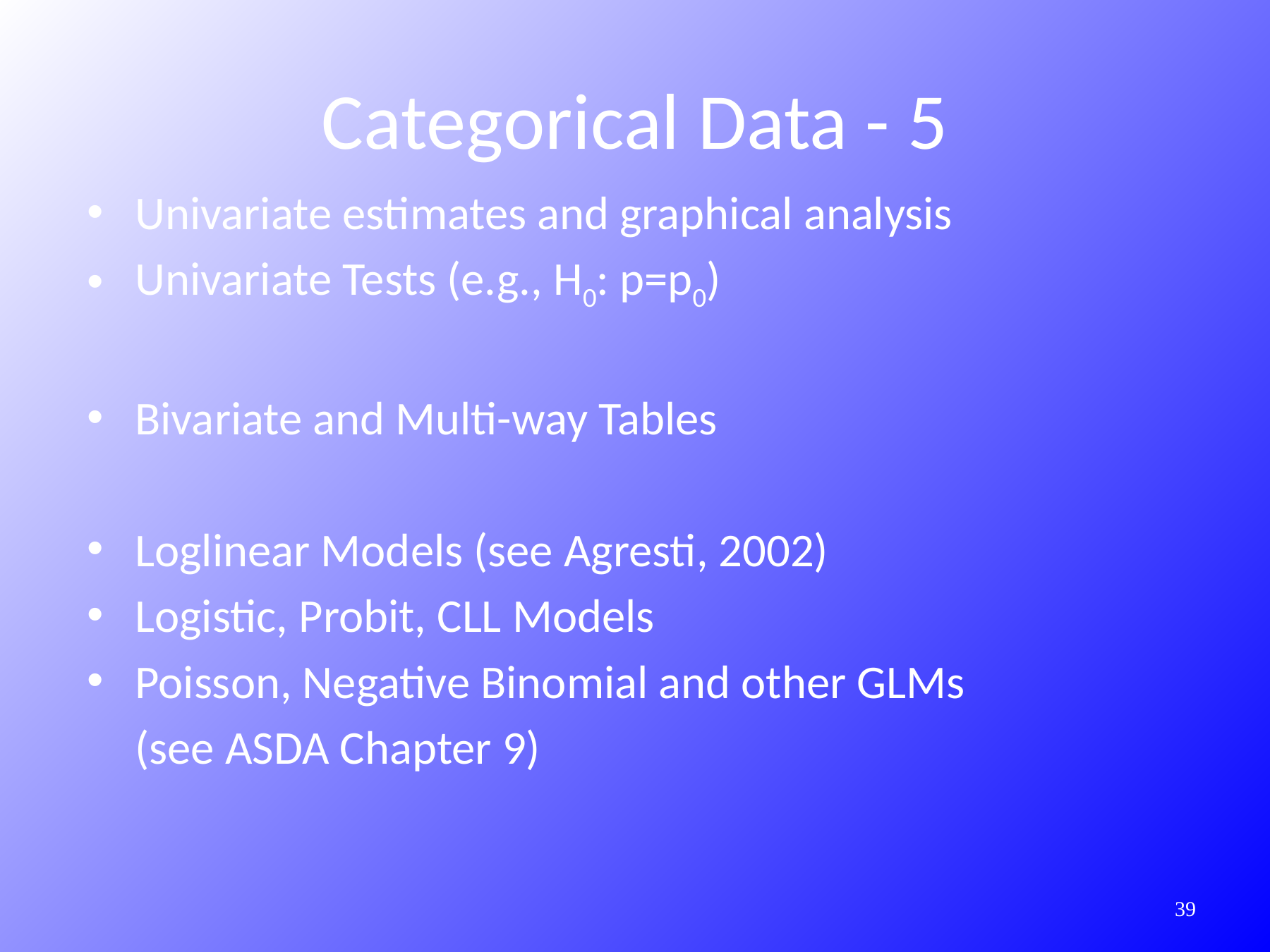

Categorical Data - 5
Univariate estimates and graphical analysis
Univariate Tests (e.g., H0: p=p0)

Bivariate and Multi-way Tables

Loglinear Models (see Agresti, 2002)
Logistic, Probit, CLL Models
Poisson, Negative Binomial and other GLMs
	(see ASDA Chapter 9)

39